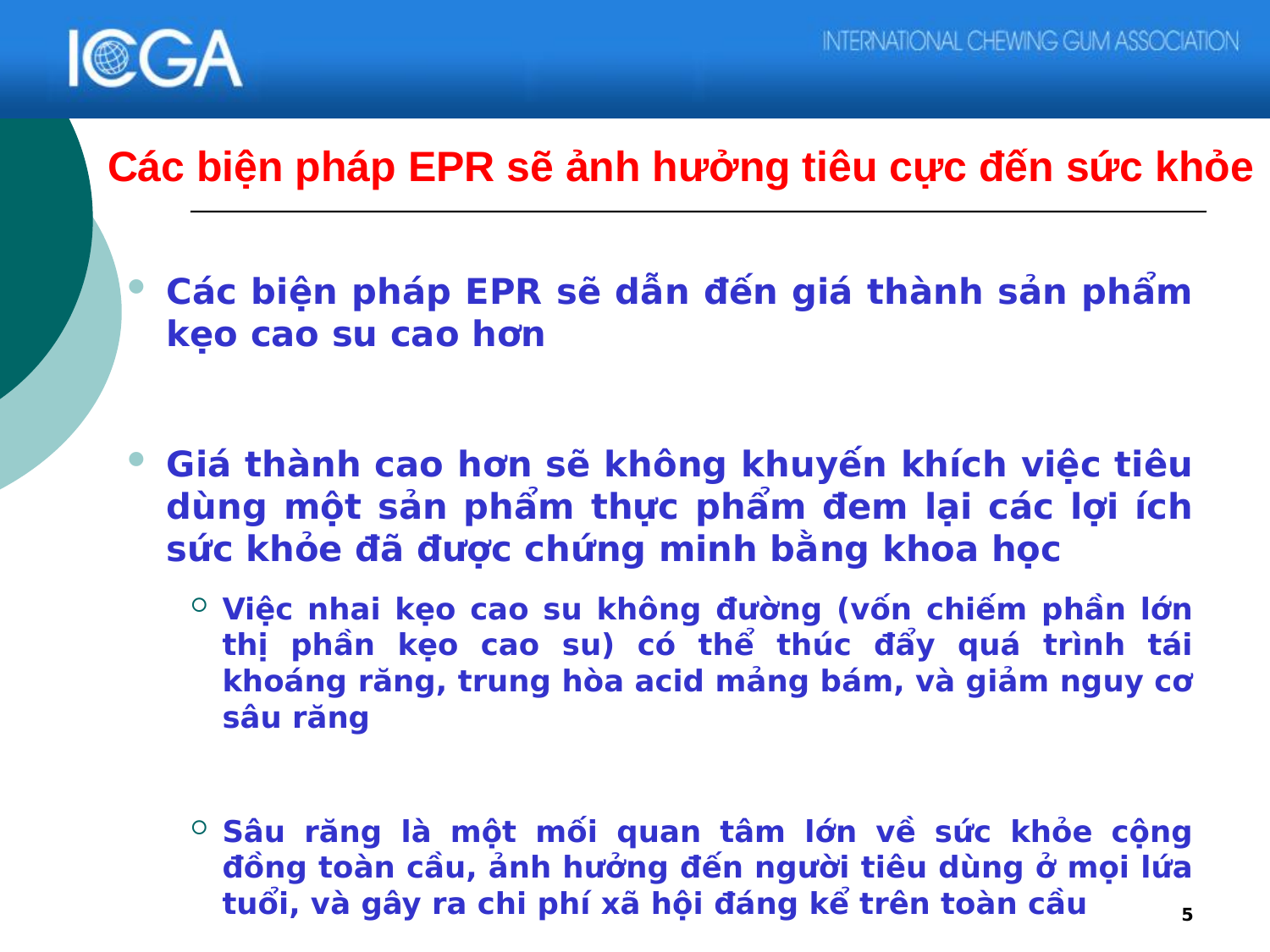

# Các biện pháp EPR sẽ ảnh hưởng tiêu cực đến sức khỏe
Các biện pháp EPR sẽ dẫn đến giá thành sản phẩm kẹo cao su cao hơn

Giá thành cao hơn sẽ không khuyến khích việc tiêu dùng một sản phẩm thực phẩm đem lại các lợi ích sức khỏe đã được chứng minh bằng khoa học
Việc nhai kẹo cao su không đường (vốn chiếm phần lớn thị phần kẹo cao su) có thể thúc đẩy quá trình tái khoáng răng, trung hòa acid mảng bám, và giảm nguy cơ sâu răng

Sâu răng là một mối quan tâm lớn về sức khỏe cộng đồng toàn cầu, ảnh hưởng đến người tiêu dùng ở mọi lứa tuổi, và gây ra chi phí xã hội đáng kể trên toàn cầu
5